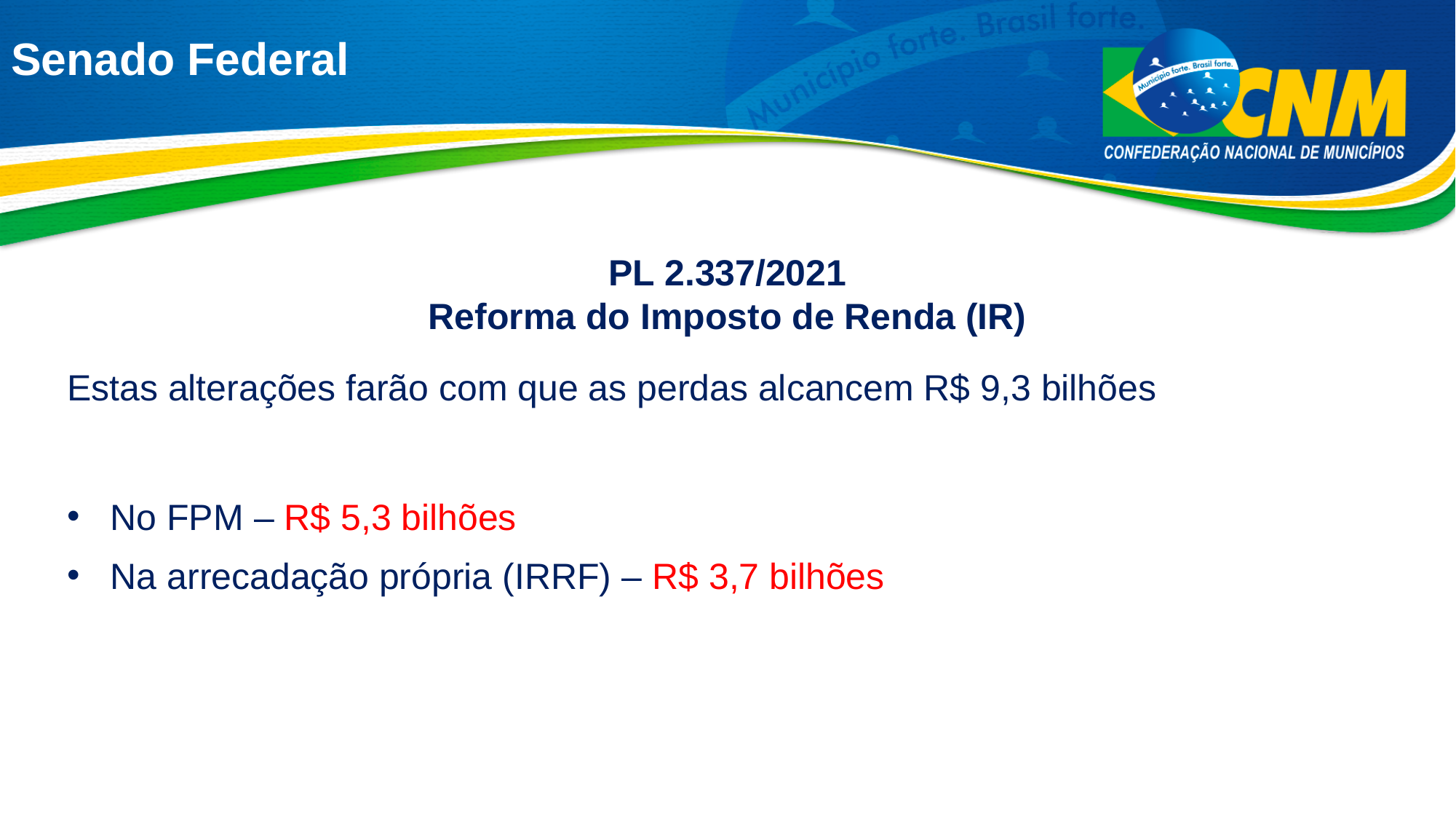

# Senado Federal
PL 2.337/2021
Reforma do Imposto de Renda (IR)
Estas alterações farão com que as perdas alcancem R$ 9,3 bilhões

No FPM – R$ 5,3 bilhões
Na arrecadação própria (IRRF) – R$ 3,7 bilhões